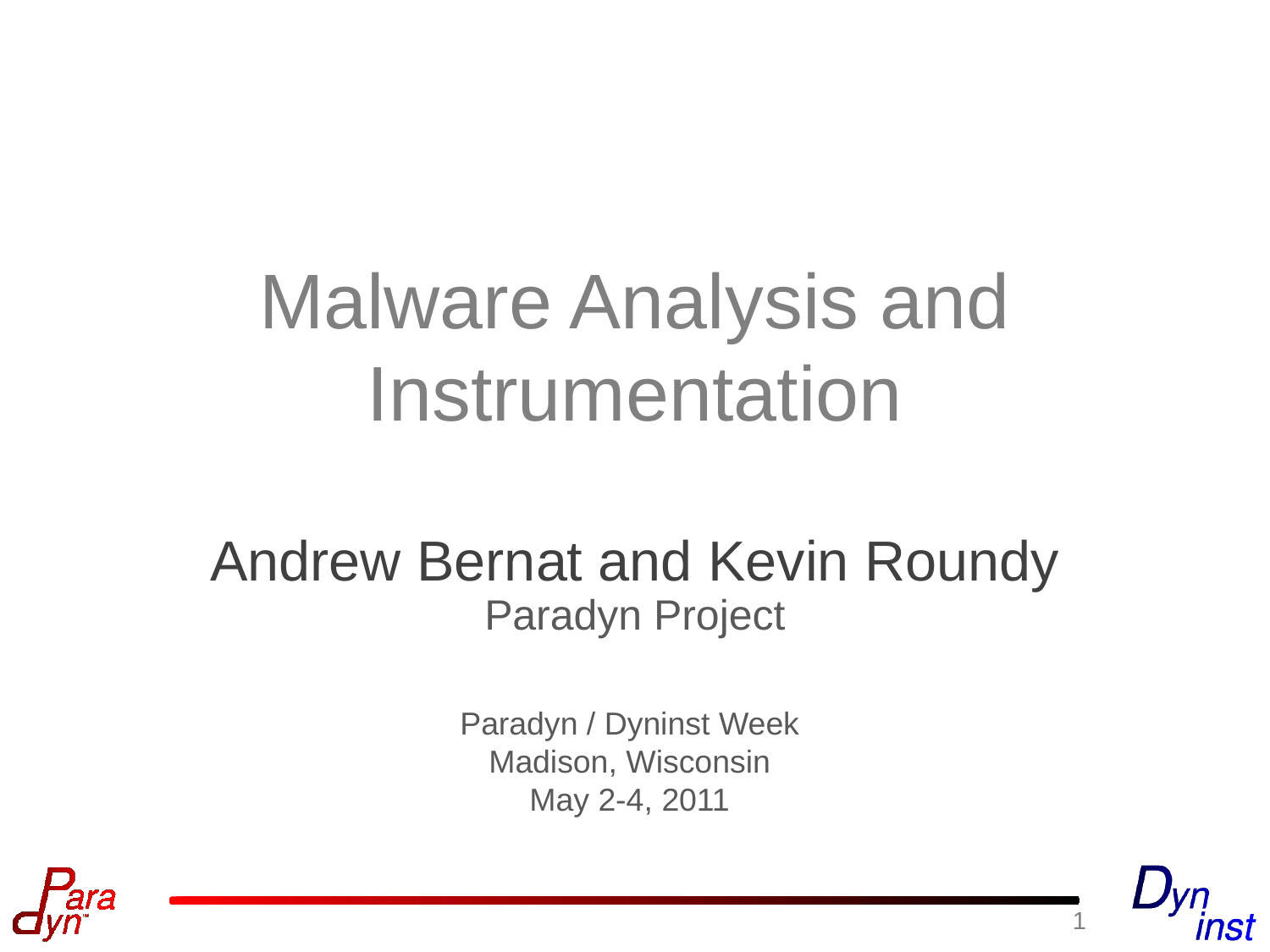

Malware Analysis and Instrumentation
Andrew Bernat and Kevin Roundy
Paradyn Project
Paradyn / Dyninst Week
Madison, Wisconsin
May 2-4, 2011
1